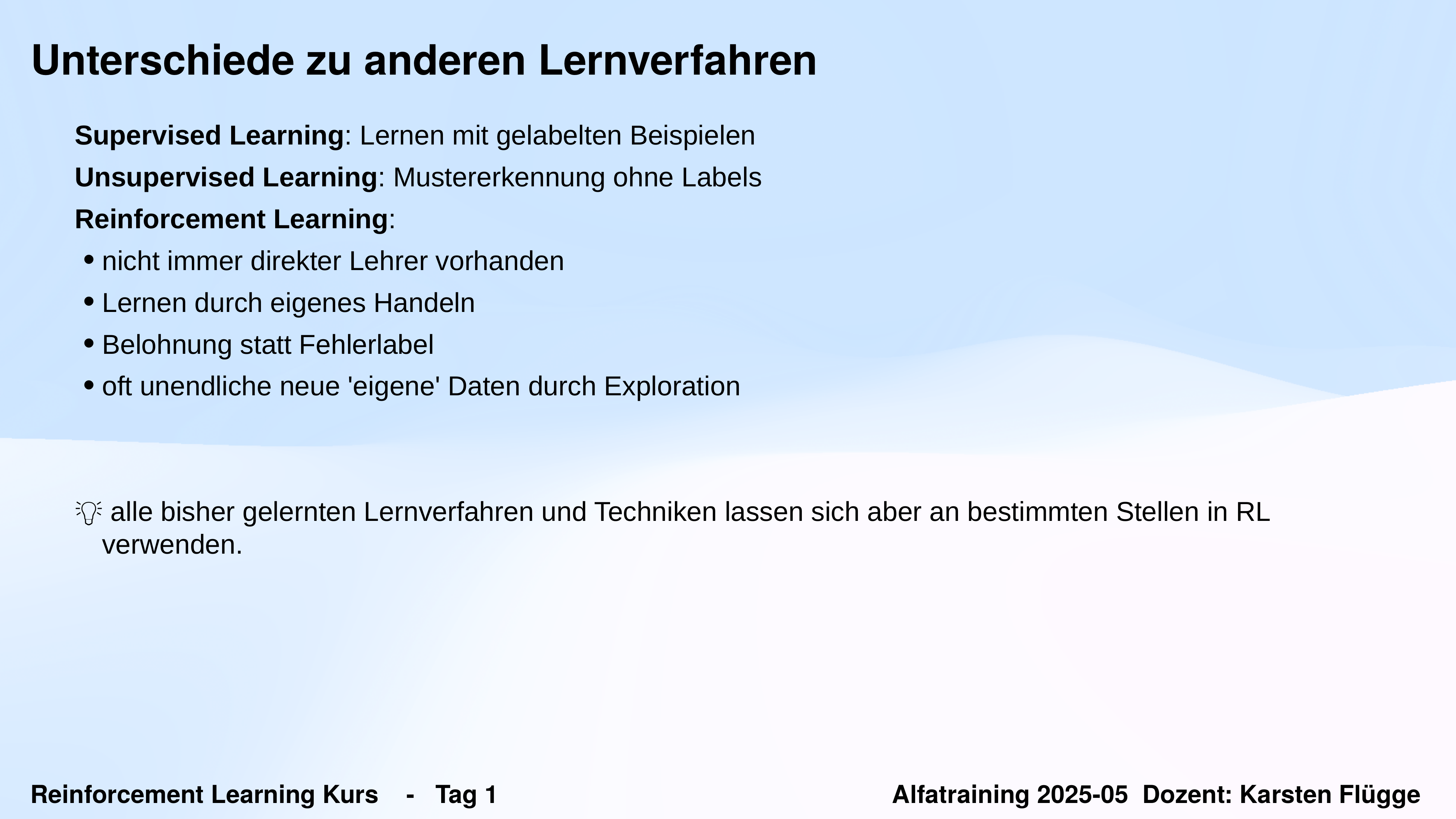

Unterschiede zu anderen Lernverfahren
Supervised Learning: Lernen mit gelabelten Beispielen
Unsupervised Learning: Mustererkennung ohne Labels
Reinforcement Learning:
nicht immer direkter Lehrer vorhanden
Lernen durch eigenes Handeln
Belohnung statt Fehlerlabel
oft unendliche neue 'eigene' Daten durch Exploration

💡 alle bisher gelernten Lernverfahren und Techniken lassen sich aber an bestimmten Stellen in RL verwenden.
Reinforcement Learning Kurs    -   Tag 1                                                         Alfatraining 2025-05  Dozent: Karsten Flügge